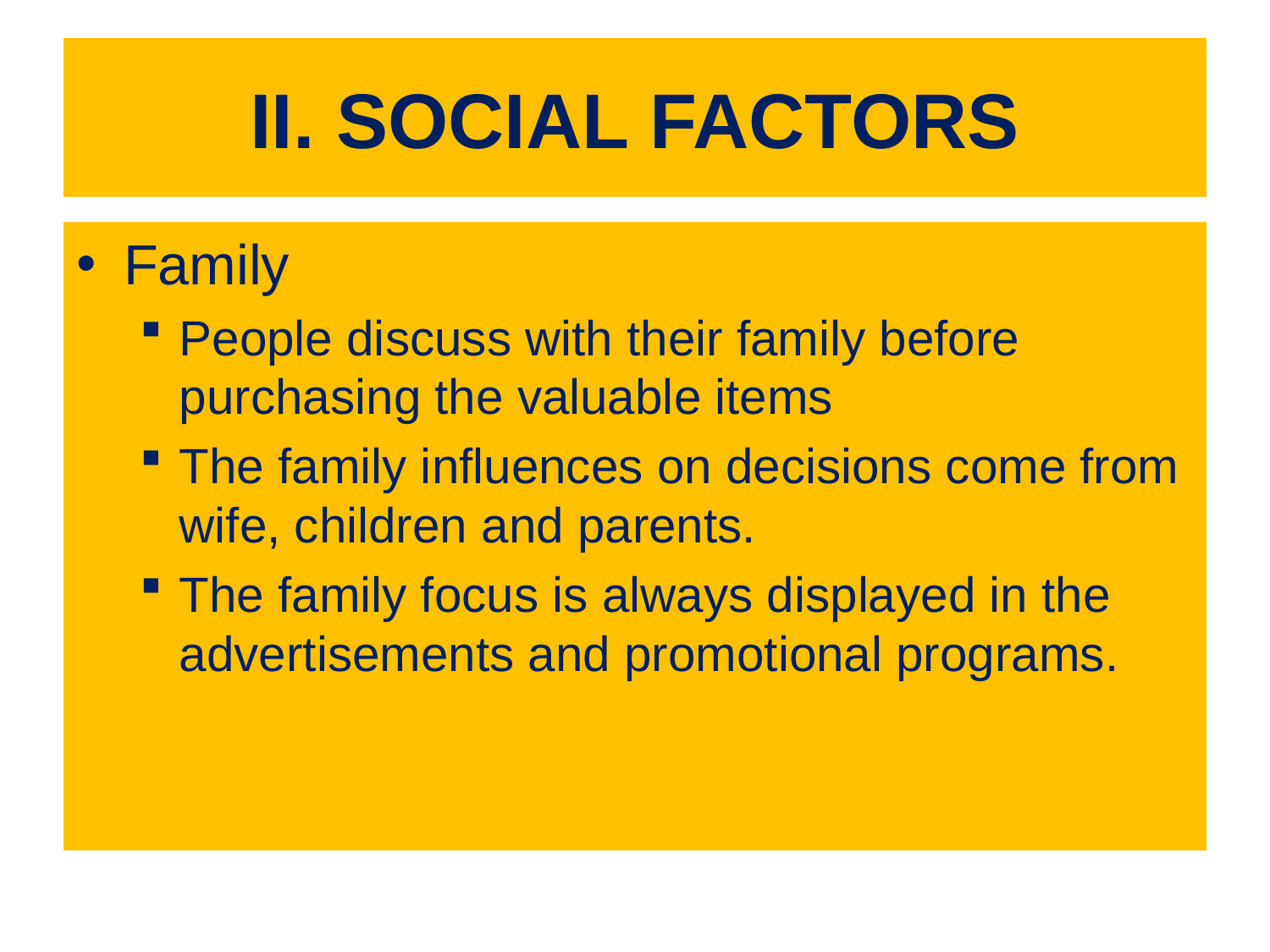

# II. SOCIAL FACTORS
Family
People discuss with their family before purchasing the valuable items
The family influences on decisions come from wife, children and parents.
The family focus is always displayed in the advertisements and promotional programs.